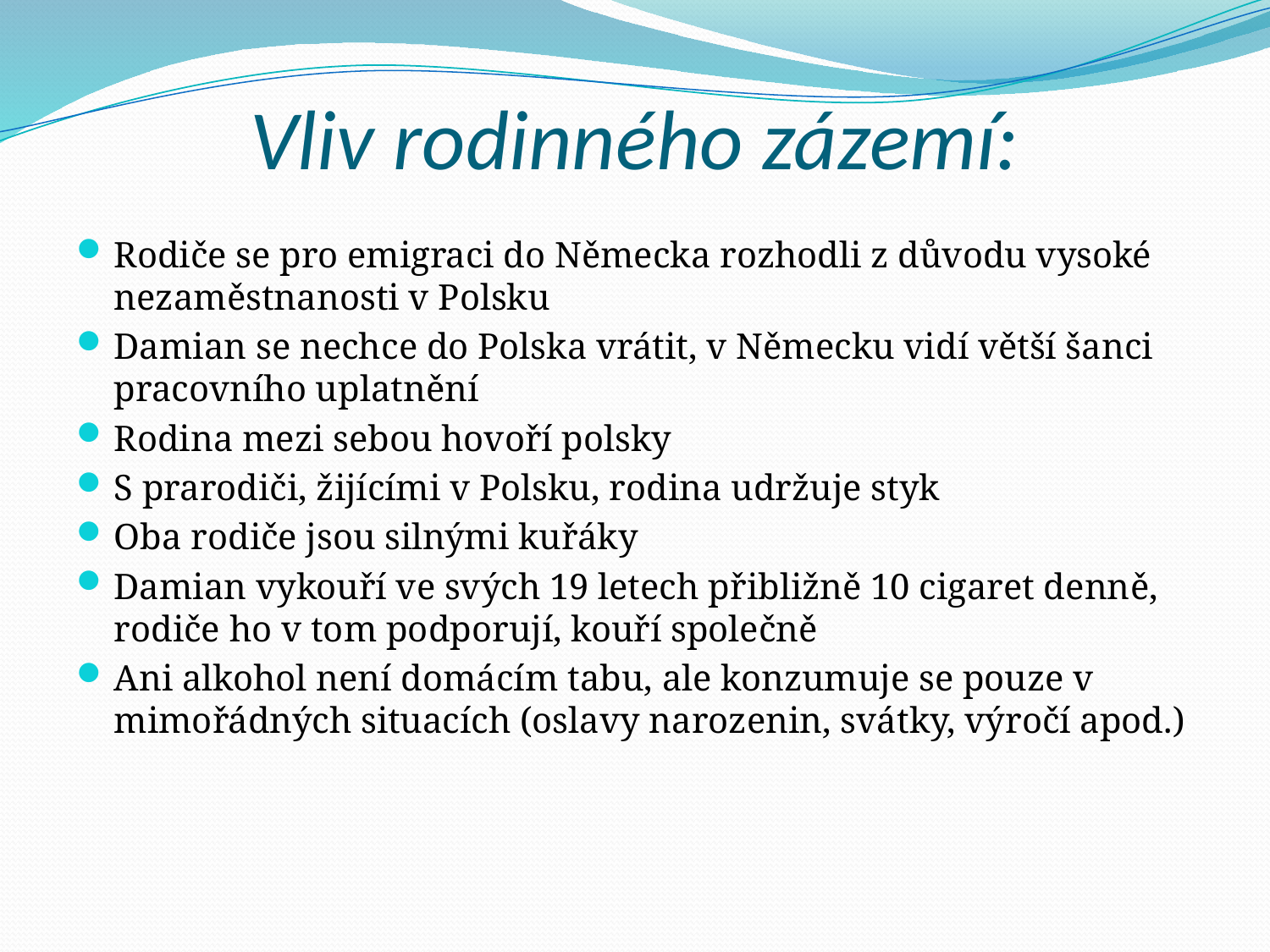

# Vliv rodinného zázemí:
Rodiče se pro emigraci do Německa rozhodli z důvodu vysoké nezaměstnanosti v Polsku
Damian se nechce do Polska vrátit, v Německu vidí větší šanci pracovního uplatnění
Rodina mezi sebou hovoří polsky
S prarodiči, žijícími v Polsku, rodina udržuje styk
Oba rodiče jsou silnými kuřáky
Damian vykouří ve svých 19 letech přibližně 10 cigaret denně, rodiče ho v tom podporují, kouří společně
Ani alkohol není domácím tabu, ale konzumuje se pouze v mimořádných situacích (oslavy narozenin, svátky, výročí apod.)